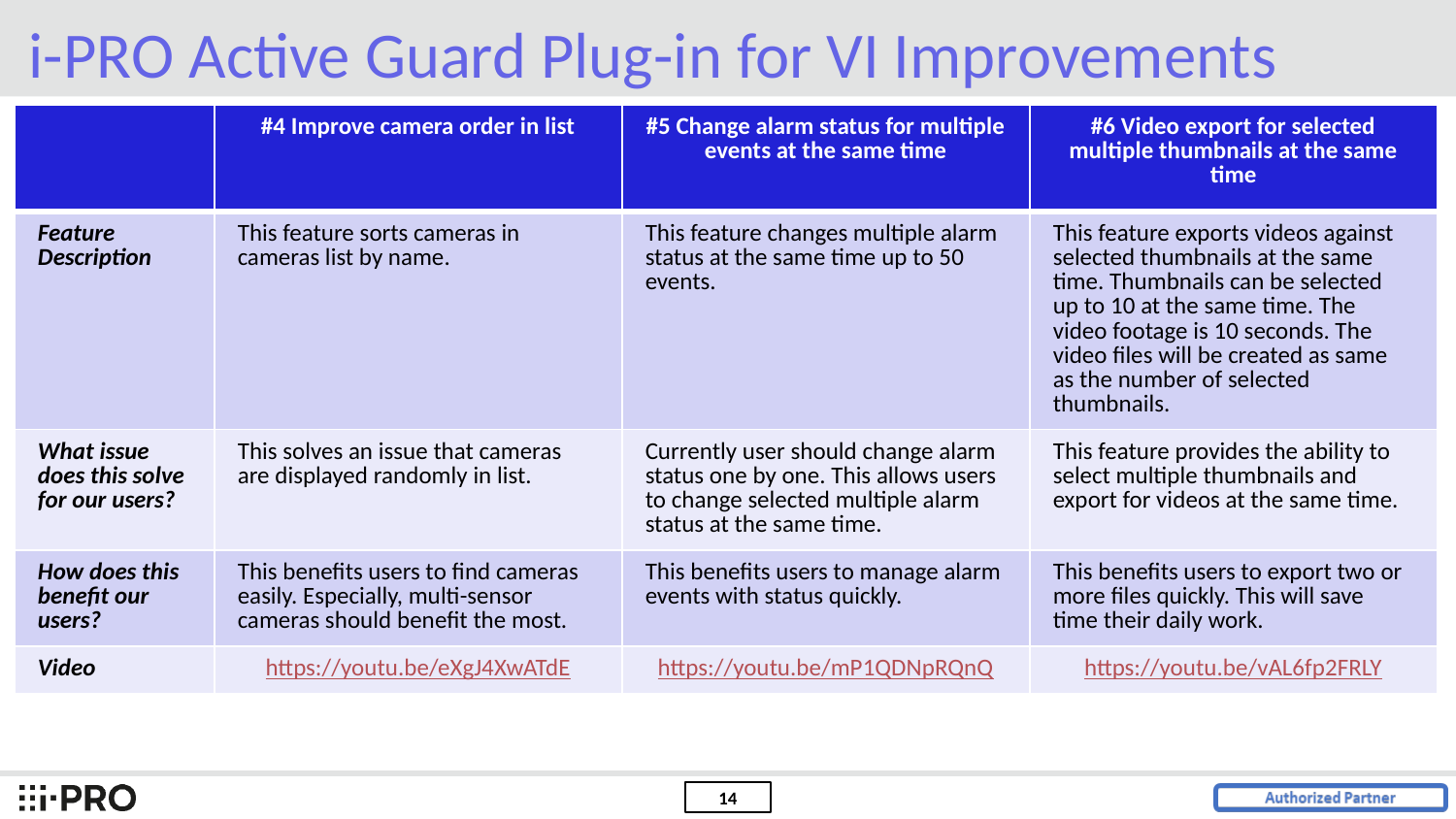

i-PRO Active Guard Plug-in for VI Improvements
|  | #4 Improve camera order in list | #5 Change alarm status for multiple events at the same time | #6 Video export for selected multiple thumbnails at the same time |
| --- | --- | --- | --- |
| Feature Description | This feature sorts cameras in cameras list by name. | This feature changes multiple alarm status at the same time up to 50 events. | This feature exports videos against selected thumbnails at the same time. Thumbnails can be selected up to 10 at the same time. The video footage is 10 seconds. The video files will be created as same as the number of selected thumbnails. |
| What issue does this solve for our users? | This solves an issue that cameras are displayed randomly in list. | Currently user should change alarm status one by one. This allows users to change selected multiple alarm status at the same time. | This feature provides the ability to select multiple thumbnails and export for videos at the same time. |
| How does this benefit our users? | This benefits users to find cameras easily. Especially, multi-sensor cameras should benefit the most. | This benefits users to manage alarm events with status quickly. | This benefits users to export two or more files quickly. This will save time their daily work. |
| Video | https://youtu.be/eXgJ4XwATdE | https://youtu.be/mP1QDNpRQnQ | https://youtu.be/vAL6fp2FRLY |